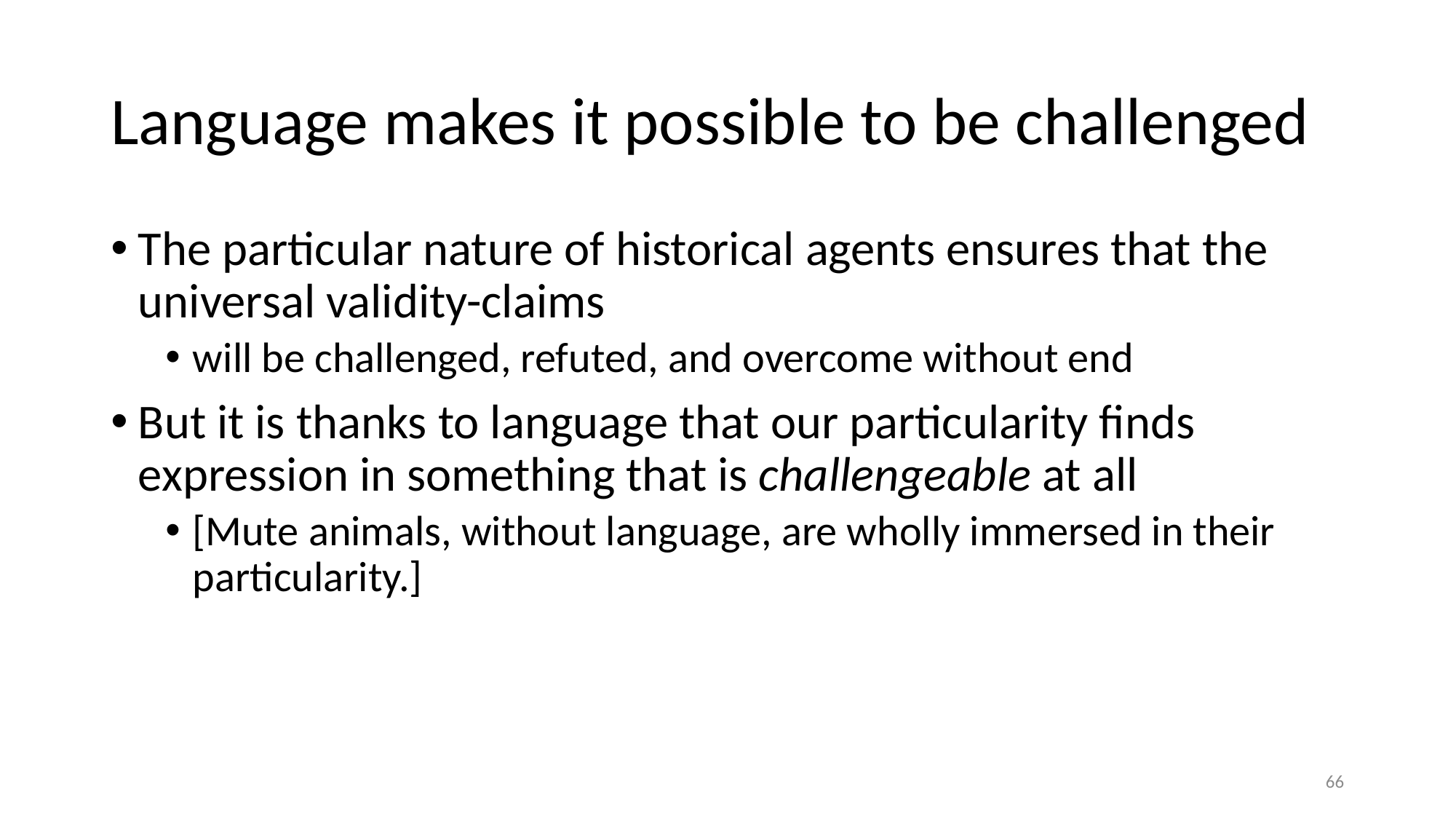

# Language makes it possible to be challenged
The particular nature of historical agents ensures that the universal validity-claims
will be challenged, refuted, and overcome without end
But it is thanks to language that our particularity finds expression in something that is challengeable at all
[Mute animals, without language, are wholly immersed in their particularity.]

66